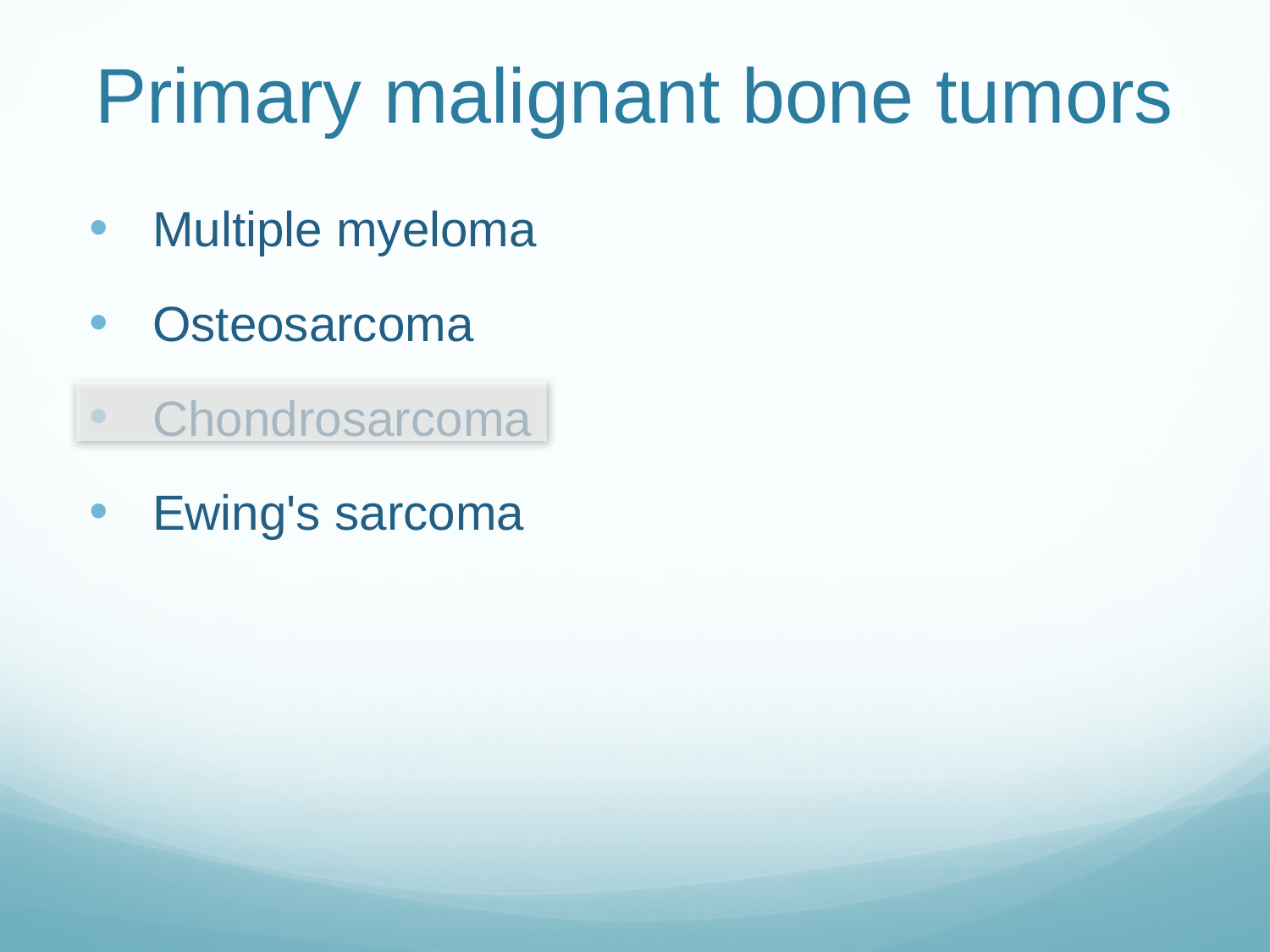

# Primary malignant bone tumors
Multiple myeloma
Osteosarcoma
Chondrosarcoma
Ewing's sarcoma